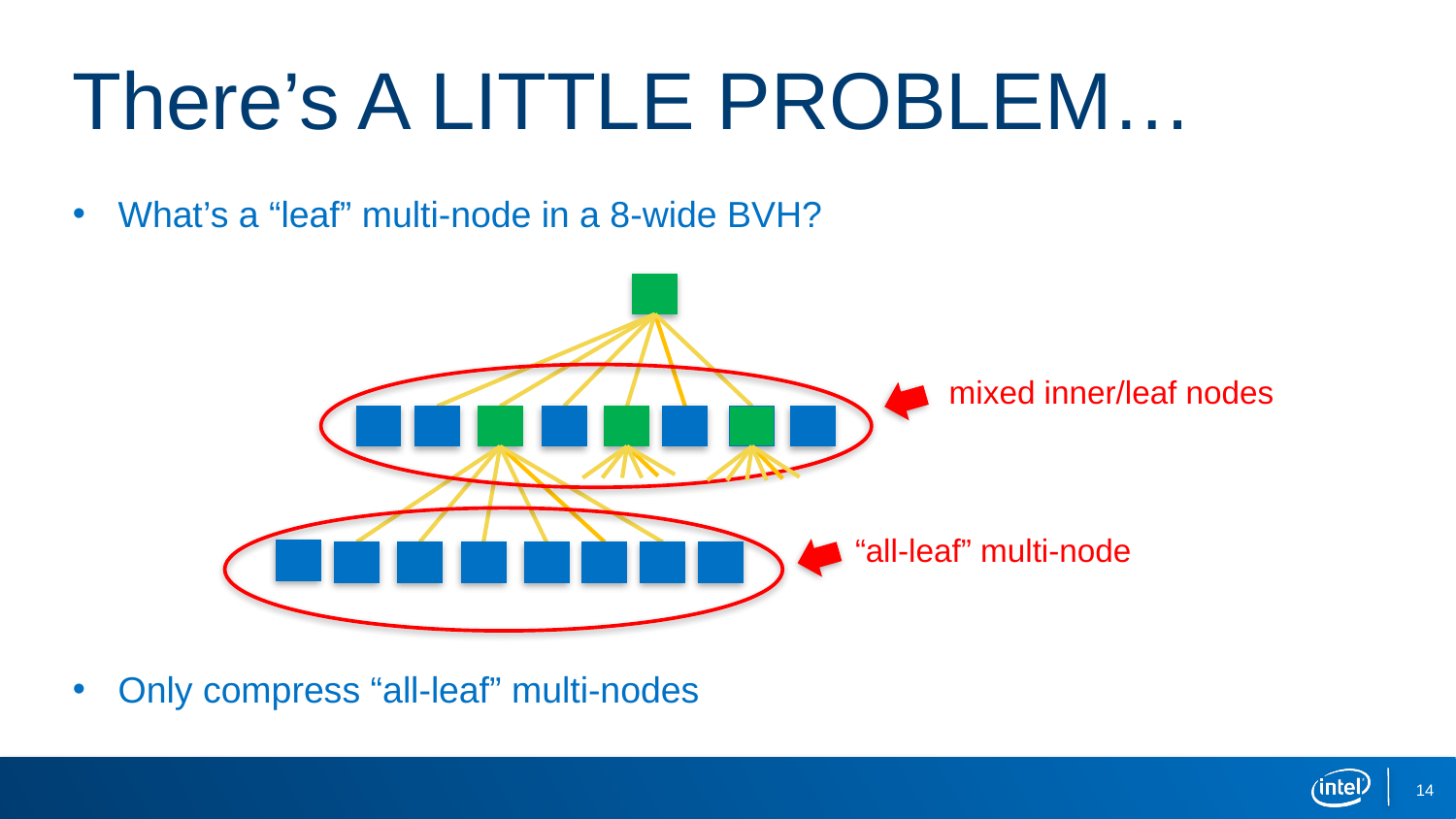

# There’s A LITTLE PROBLEM…
What’s a “leaf” multi-node in a 8-wide BVH?

Only compress “all-leaf” multi-nodes

mixed inner/leaf nodes

“all-leaf” multi-node

14